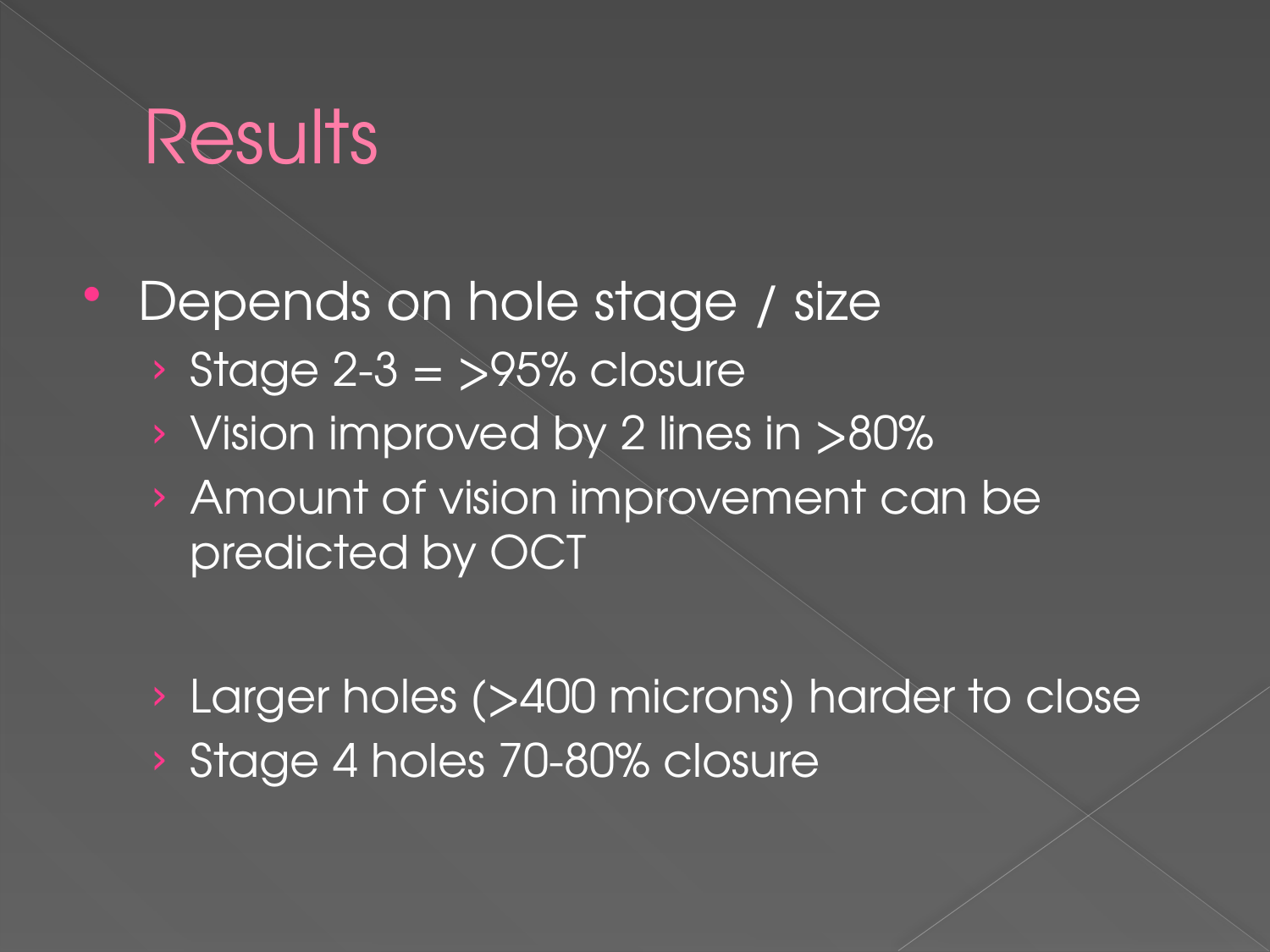

# Results
Depends on hole stage / size
Stage 2-3 = >95% closure
Vision improved by 2 lines in >80%
Amount of vision improvement can be predicted by OCT

Larger holes (>400 microns) harder to close
Stage 4 holes 70-80% closure